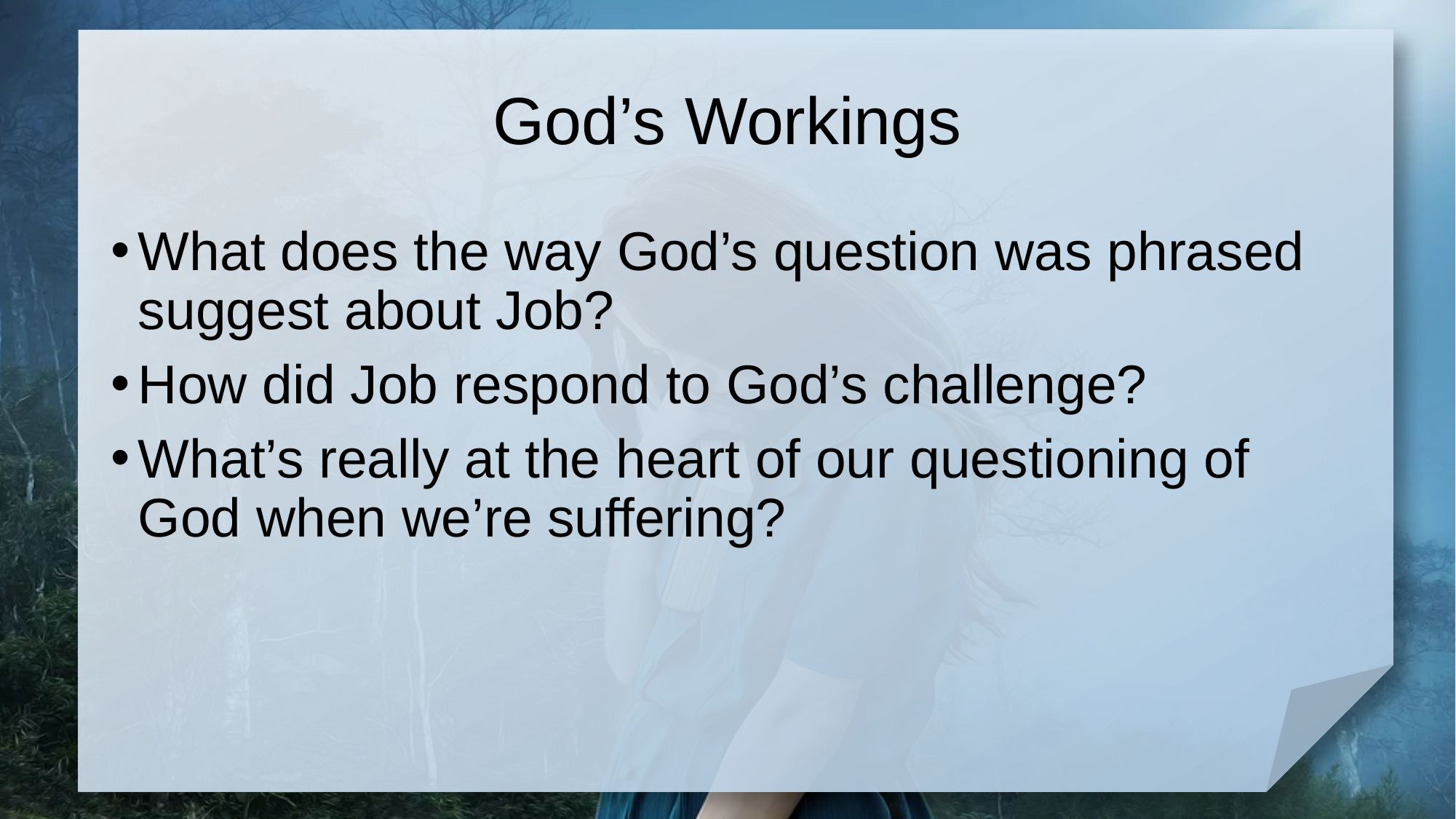

# God’s Workings
What does the way God’s question was phrased suggest about Job?
How did Job respond to God’s challenge?
What’s really at the heart of our questioning of God when we’re suffering?